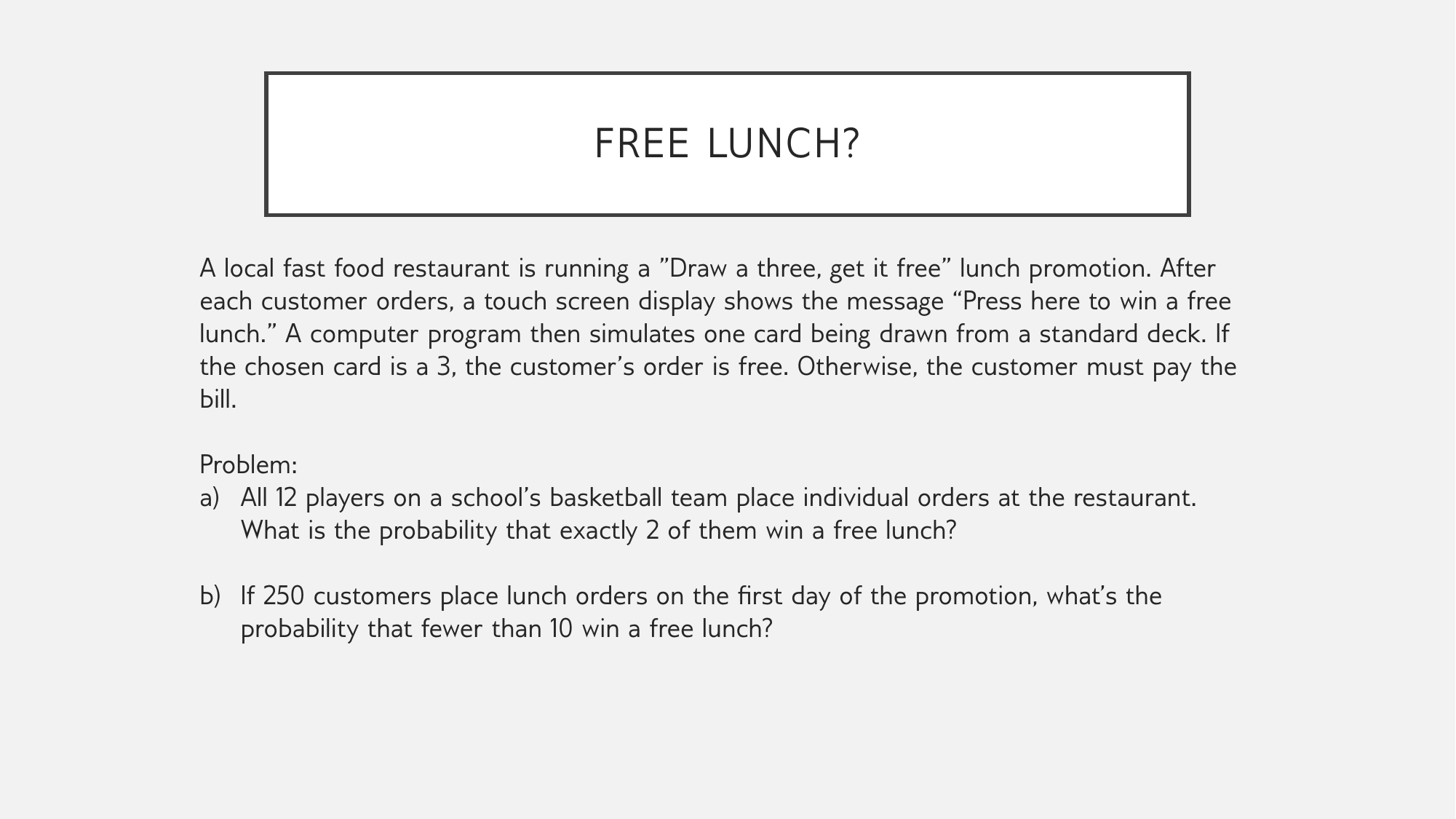

# Free lunch?
A local fast food restaurant is running a ”Draw a three, get it free” lunch promotion. After each customer orders, a touch screen display shows the message “Press here to win a free lunch.” A computer program then simulates one card being drawn from a standard deck. If the chosen card is a 3, the customer’s order is free. Otherwise, the customer must pay the bill.

Problem:
All 12 players on a school’s basketball team place individual orders at the restaurant. What is the probability that exactly 2 of them win a free lunch?

If 250 customers place lunch orders on the first day of the promotion, what’s the probability that fewer than 10 win a free lunch?